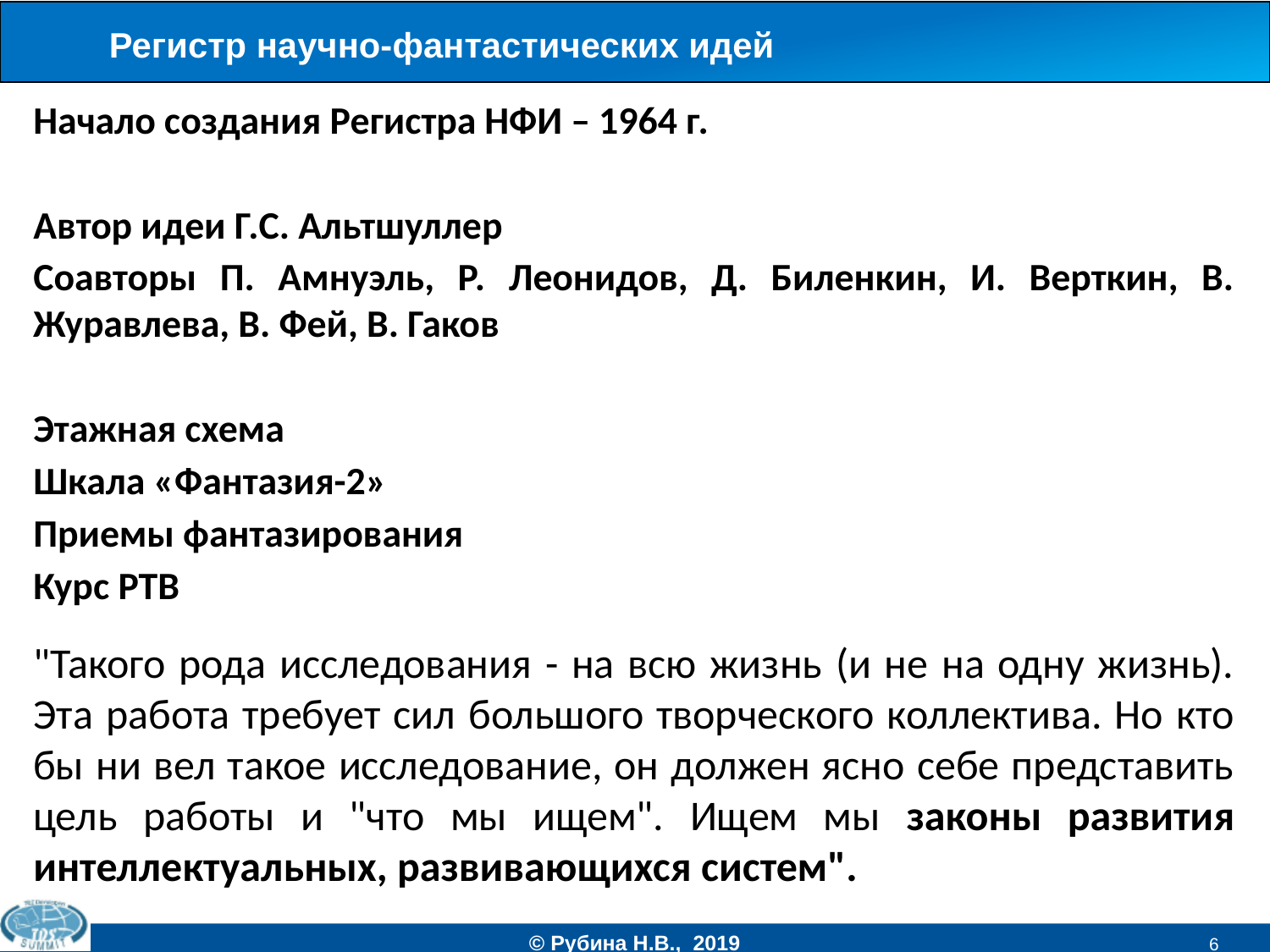

Регистр научно-фантастических идей
Начало создания Регистра НФИ – 1964 г.

Автор идеи Г.С. Альтшуллер
Соавторы П. Амнуэль, Р. Леонидов, Д. Биленкин, И. Верткин, В. Журавлева, В. Фей, В. Гаков

Этажная схема
Шкала «Фантазия-2»
Приемы фантазирования
Курс РТВ

"Такого рода исследования - на всю жизнь (и не на одну жизнь). Эта работа требует сил большого творческого коллектива. Но кто бы ни вел такое исследование, он должен ясно себе представить цель работы и "что мы ищем". Ищем мы законы развития интеллектуальных, развивающихся систем".